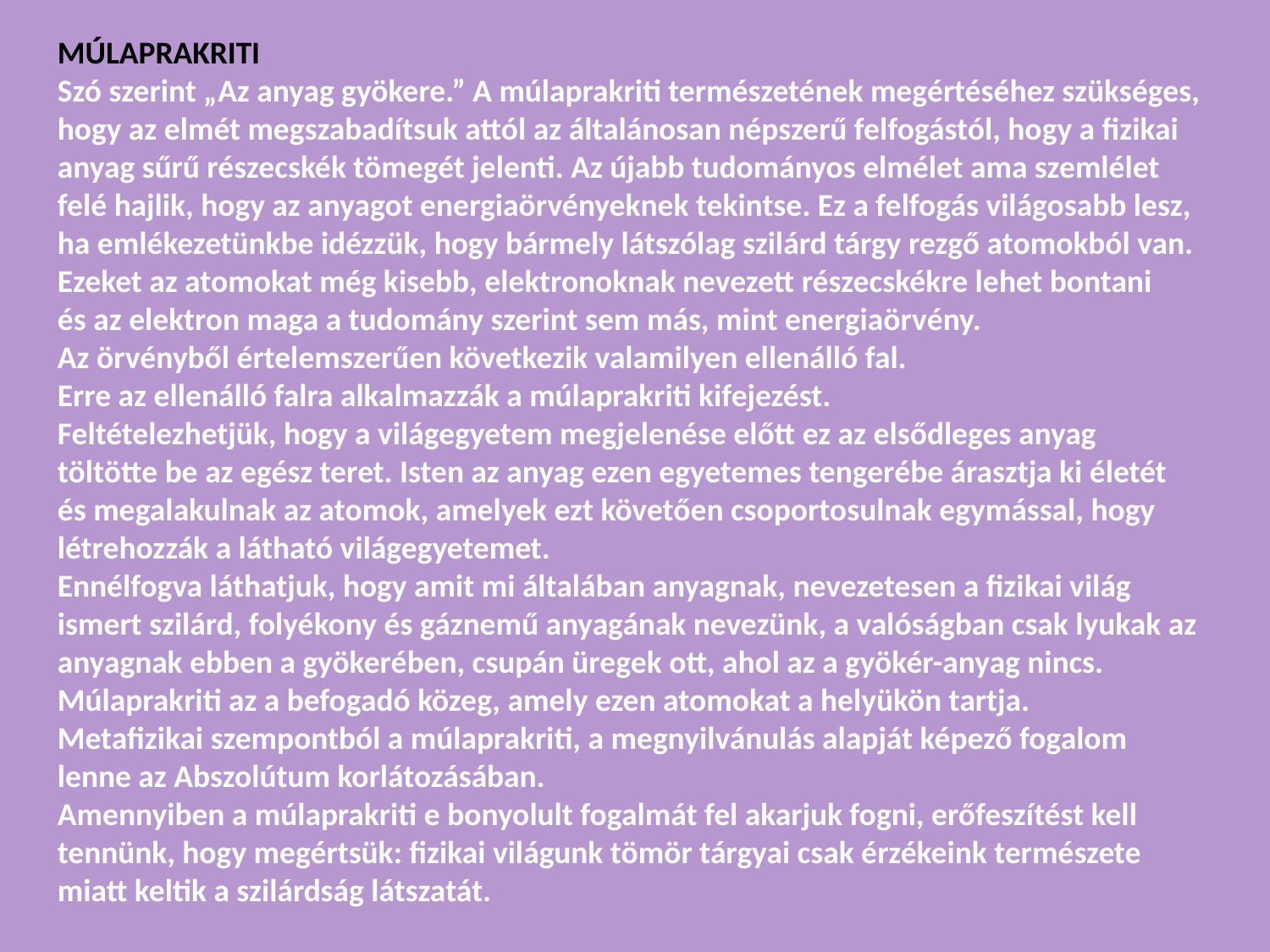

MÚLAPRAKRITI
Szó szerint „Az anyag gyökere.” A múlaprakriti természetének megértéséhez szükséges, hogy az elmét megszabadítsuk attól az általánosan népszerű felfogástól, hogy a fizikai anyag sűrű részecskék tömegét jelenti. Az újabb tudományos elmélet ama szemlélet felé hajlik, hogy az anyagot energiaörvényeknek tekintse. Ez a felfogás világosabb lesz, ha emlékezetünkbe idézzük, hogy bármely látszólag szilárd tárgy rezgő atomokból van. Ezeket az atomokat még kisebb, elektronoknak nevezett részecskékre lehet bontani
és az elektron maga a tudomány szerint sem más, mint energiaörvény.
Az örvényből értelemszerűen következik valamilyen ellenálló fal.
Erre az ellenálló falra alkalmazzák a múlaprakriti kifejezést.
Feltételezhetjük, hogy a világegyetem megjelenése előtt ez az elsődleges anyag töltötte be az egész teret. Isten az anyag ezen egyetemes tengerébe árasztja ki életét és megalakulnak az atomok, amelyek ezt követően csoportosulnak egymással, hogy létrehozzák a látható világegyetemet.
Ennélfogva láthatjuk, hogy amit mi általában anyagnak, nevezetesen a fizikai világ ismert szilárd, folyékony és gáznemű anyagának nevezünk, a valóságban csak lyukak az anyagnak ebben a gyökerében, csupán üregek ott, ahol az a gyökér-anyag nincs. Múlaprakriti az a befogadó közeg, amely ezen atomokat a helyükön tartja.
Metafizikai szempontból a múlaprakriti, a megnyilvánulás alapját képező fogalom lenne az Abszolútum korlátozásában.
Amennyiben a múlaprakriti e bonyolult fogalmát fel akarjuk fogni, erőfeszítést kell tennünk, hogy megértsük: fizikai világunk tömör tárgyai csak érzékeink természete miatt keltik a szilárdság látszatát.